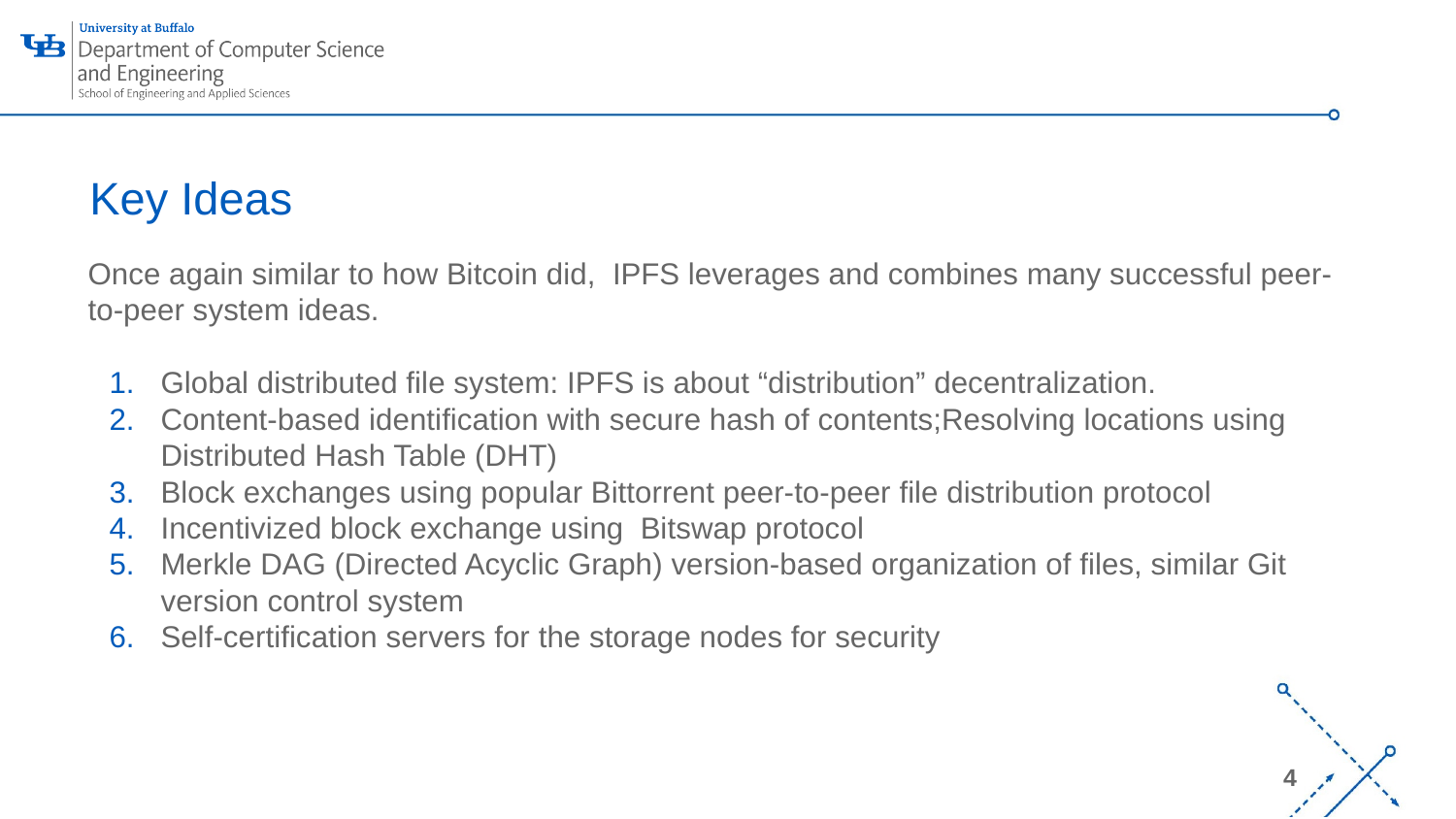

# Key Ideas
Once again similar to how Bitcoin did,  IPFS leverages and combines many successful peer-to-peer system ideas.

Global distributed file system: IPFS is about “distribution” decentralization.
Content-based identification with secure hash of contents;Resolving locations using Distributed Hash Table (DHT)
Block exchanges using popular Bittorrent peer-to-peer file distribution protocol
Incentivized block exchange using  Bitswap protocol
Merkle DAG (Directed Acyclic Graph) version-based organization of files, similar Git version control system
Self-certification servers for the storage nodes for security